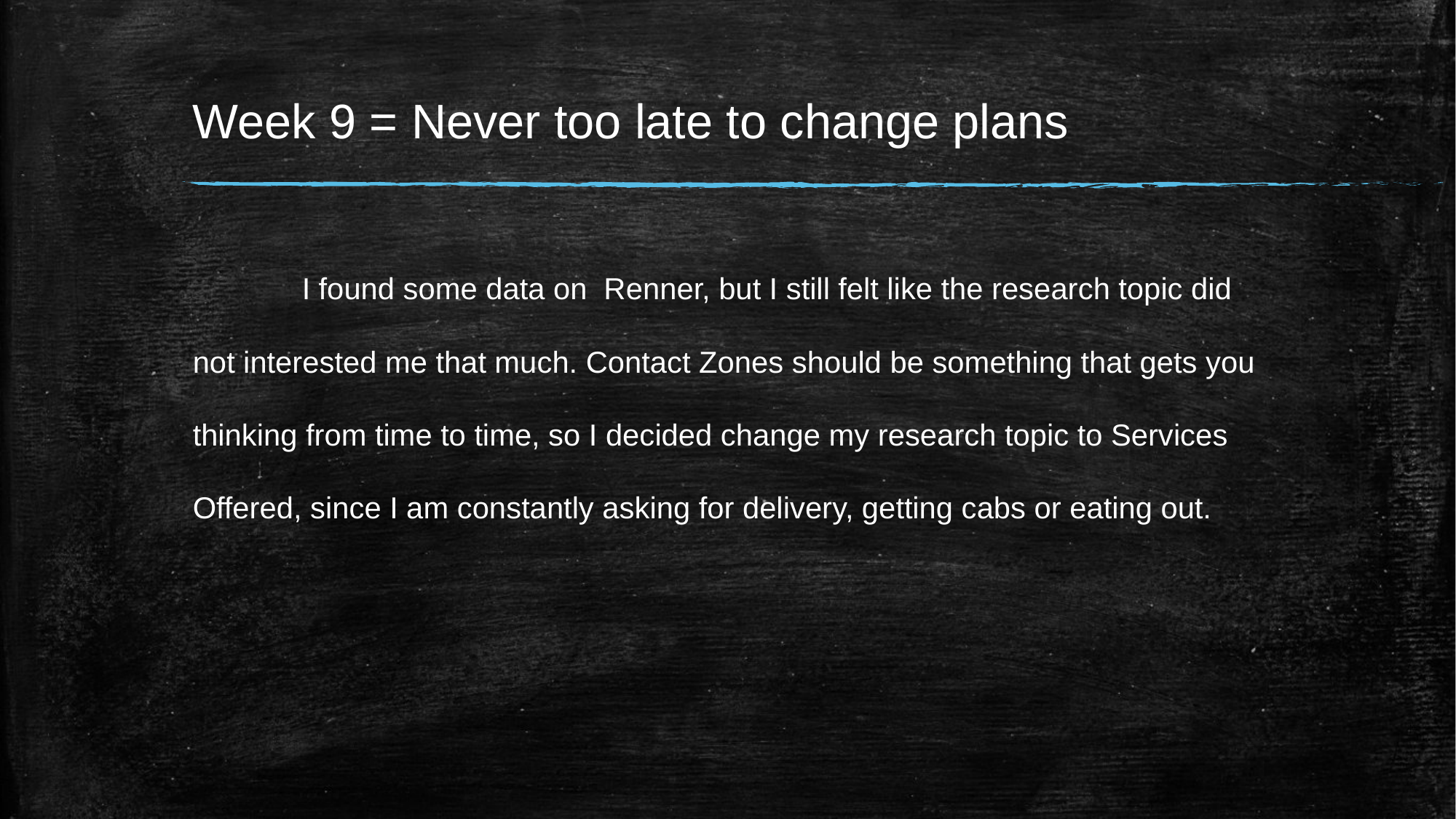

# Week 9 = Never too late to change plans
	I found some data on  Renner, but I still felt like the research topic did not interested me that much. Contact Zones should be something that gets you thinking from time to time, so I decided change my research topic to Services Offered, since I am constantly asking for delivery, getting cabs or eating out.